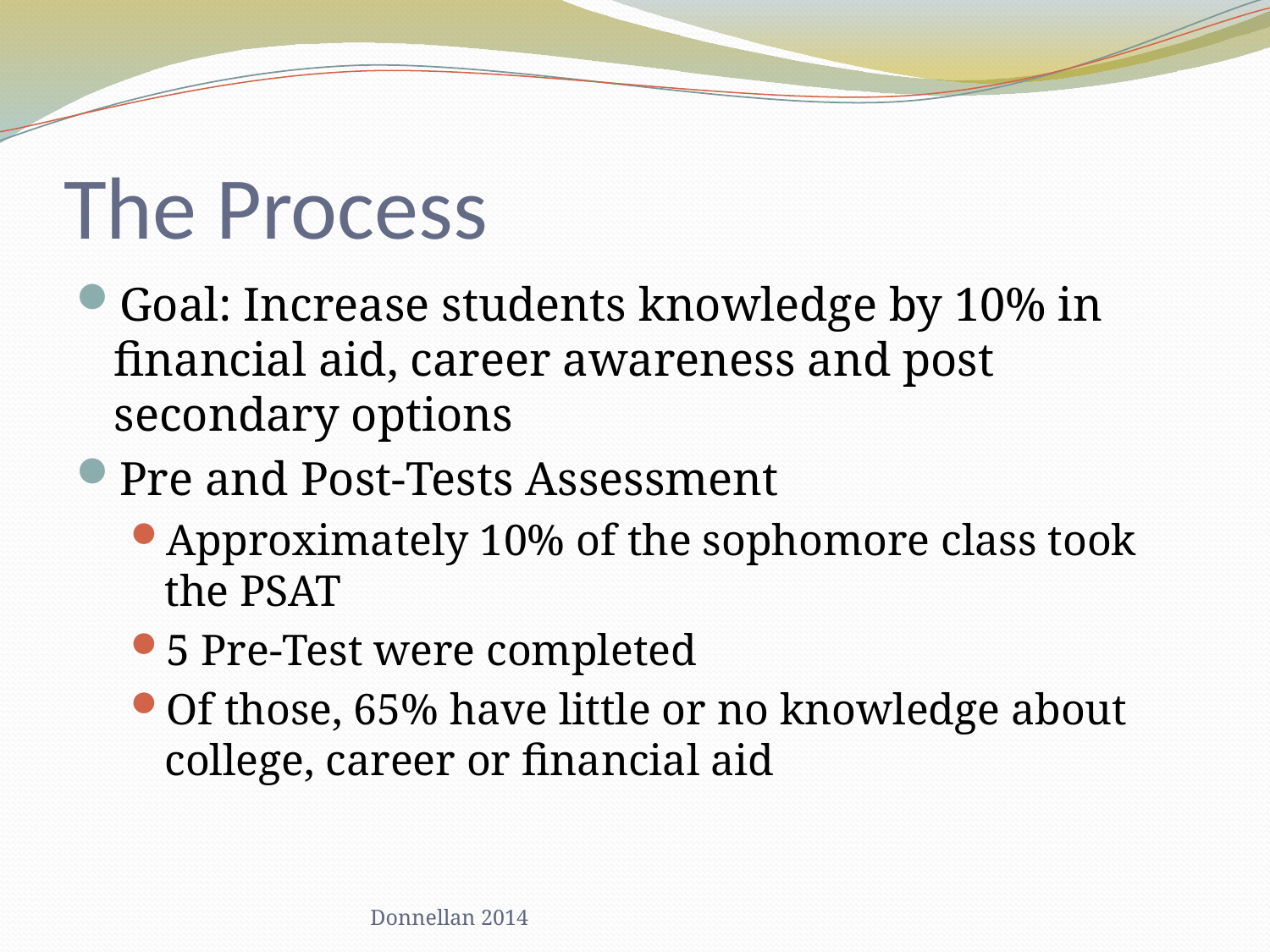

# The Process
Goal: Increase students knowledge by 10% in financial aid, career awareness and post secondary options
Pre and Post-Tests Assessment
Approximately 10% of the sophomore class took the PSAT
5 Pre-Test were completed
Of those, 65% have little or no knowledge about college, career or financial aid

Donnellan 2014